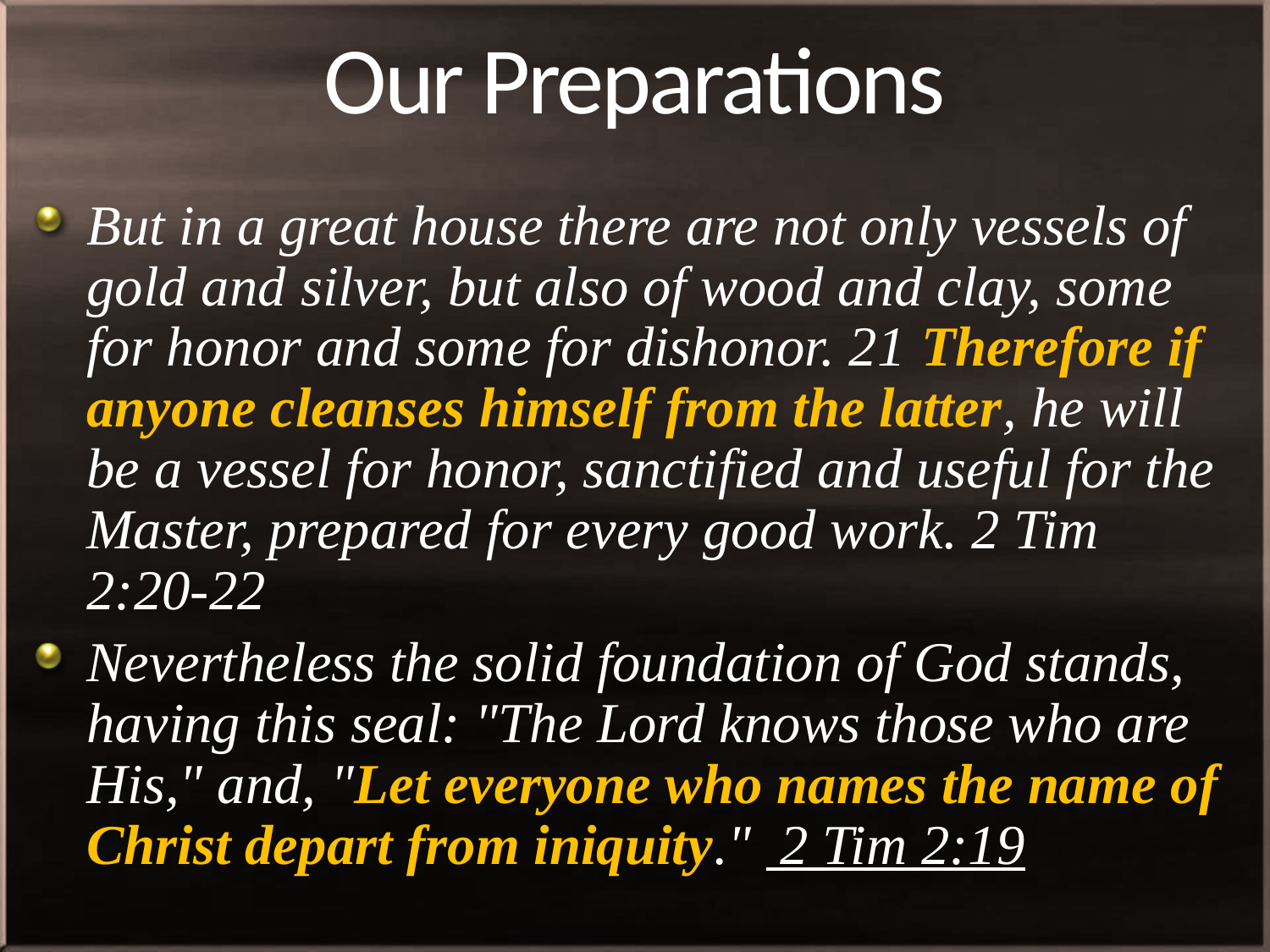

# Our Preparations
But in a great house there are not only vessels of gold and silver, but also of wood and clay, some for honor and some for dishonor. 21 Therefore if anyone cleanses himself from the latter, he will be a vessel for honor, sanctified and useful for the Master, prepared for every good work. 2 Tim 2:20-22
Nevertheless the solid foundation of God stands, having this seal: "The Lord knows those who are His," and, "Let everyone who names the name of Christ depart from iniquity."  2 Tim 2:19